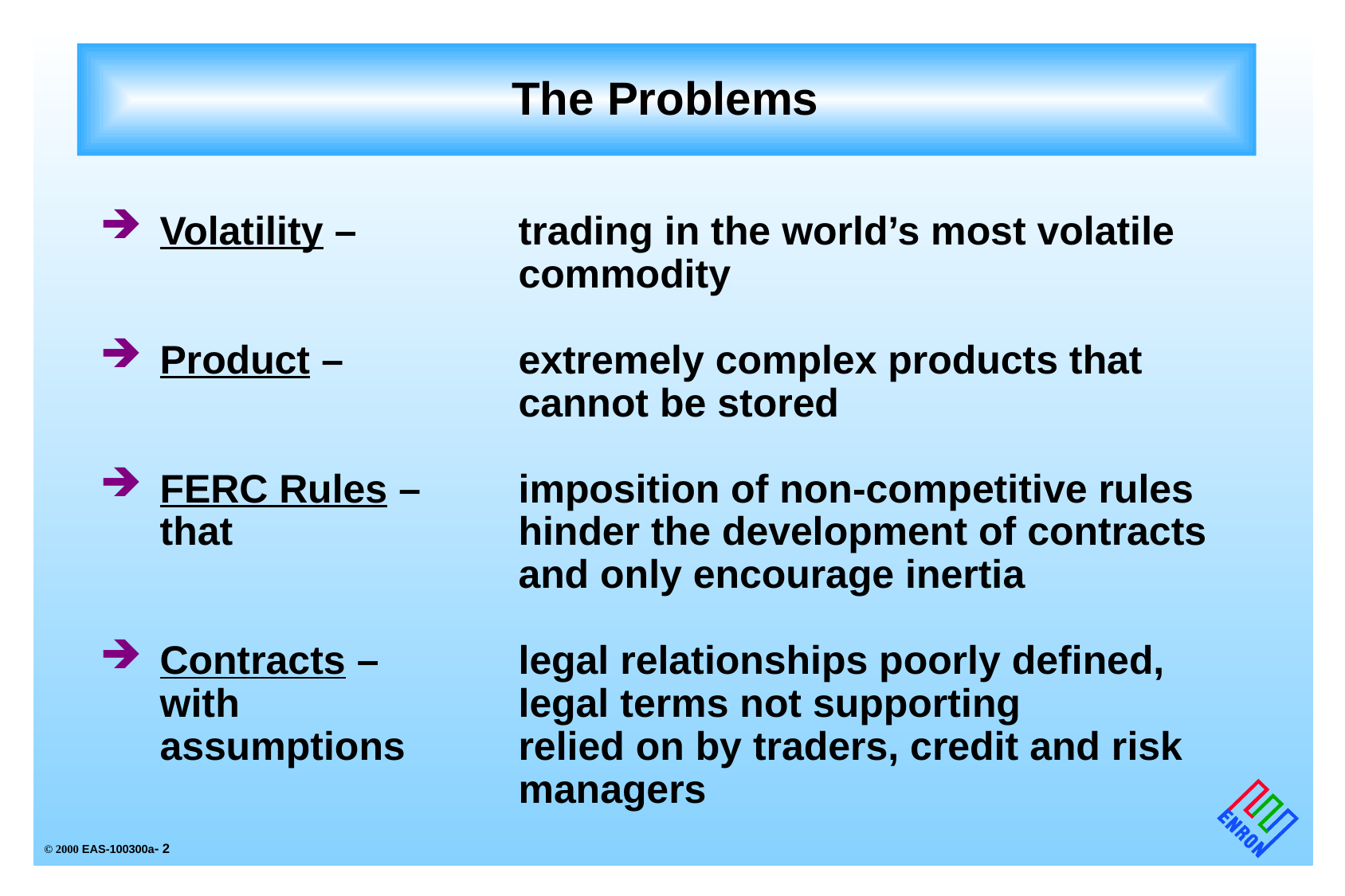

# The Problems

Volatility – 	trading in the world’s most volatile 	commodity

Product – 	extremely complex products that 	cannot be stored

FERC Rules – 	imposition of non-competitive rules that 	hinder the development of contracts 	and only encourage inertia

Contracts – 	legal relationships poorly defined, with 	legal terms not supporting assumptions 	relied on by traders, credit and risk 	managers